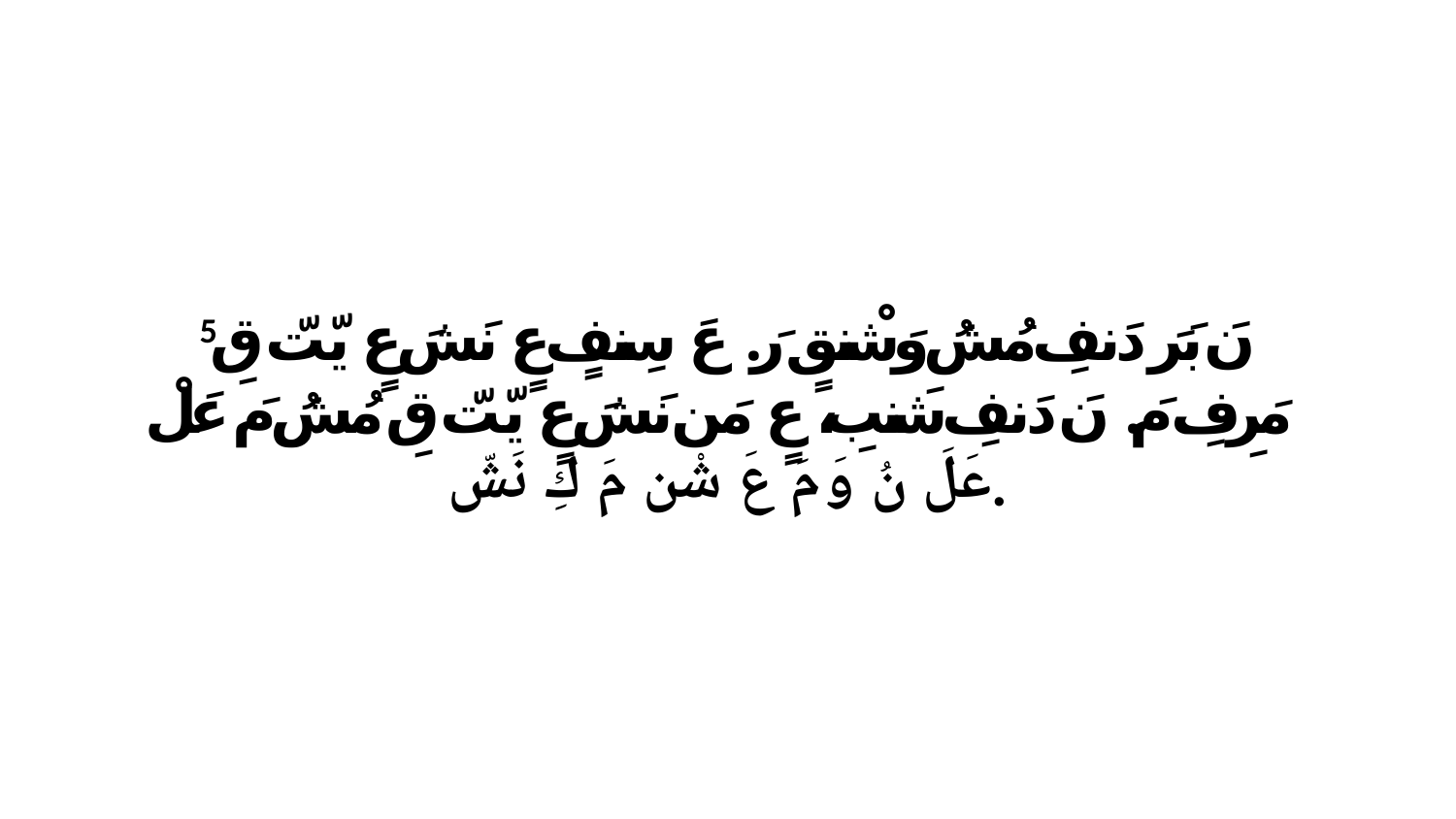

5 نَ بَرَ دَنفِ مُشُ وَشْنقٍ رَ. عَ سِنفٍ عٍ نَشَ عٍ يّتّ قِ مَرِفِ مَ. نَ دَنفِ شَنبِ، عٍ مَن نَشَ عٍ يّتّ قِ مُشُ مَ عَلْ عَلَ نُ وَ مَ عَ شْن مَ كِ نَشّ.